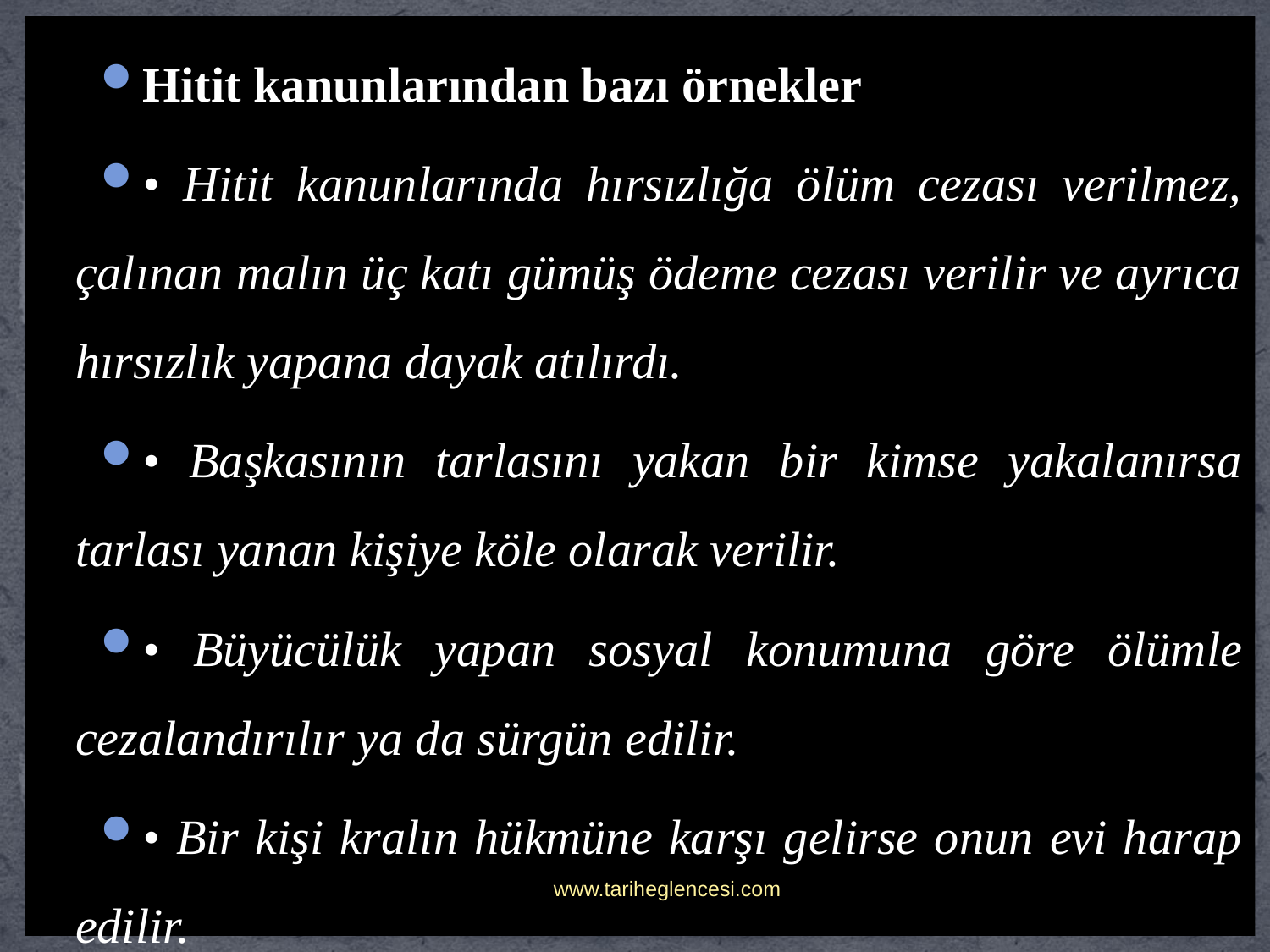

Hitit kanunlarından bazı örnekler
• Hitit kanunlarında hırsızlığa ölüm cezası verilmez, çalınan malın üç katı gümüş ödeme cezası verilir ve ayrıca hırsızlık yapana dayak atılırdı.
• Başkasının tarlasını yakan bir kimse yakalanırsa tarlası yanan kişiye köle olarak verilir.
• Büyücülük yapan sosyal konumuna göre ölümle cezalandırılır ya da sürgün edilir.
• Bir kişi kralın hükmüne karşı gelirse onun evi harap edilir.

www.tariheglencesi.com